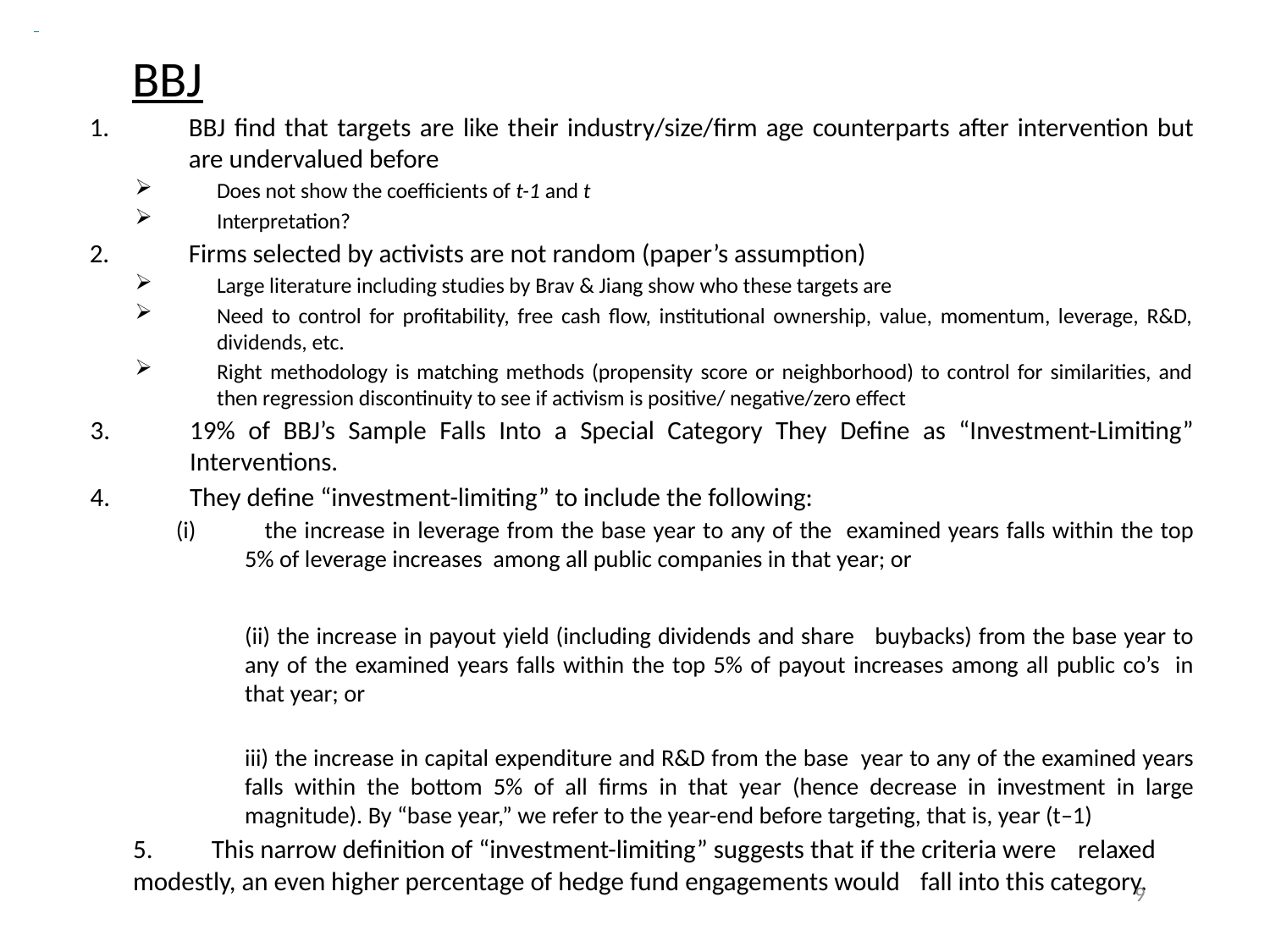

BBJ
BBJ find that targets are like their industry/size/firm age counterparts after intervention but are undervalued before
Does not show the coefficients of t-1 and t
Interpretation?
Firms selected by activists are not random (paper’s assumption)
Large literature including studies by Brav & Jiang show who these targets are
Need to control for profitability, free cash flow, institutional ownership, value, momentum, leverage, R&D, dividends, etc.
Right methodology is matching methods (propensity score or neighborhood) to control for similarities, and then regression discontinuity to see if activism is positive/ negative/zero effect
19% of BBJ’s Sample Falls Into a Special Category They Define as “Investment-Limiting” Interventions.
They define “investment-limiting” to include the following:
 the increase in leverage from the base year to any of the  examined years falls within the top 5% of leverage increases  among all public companies in that year; or

(ii) the increase in payout yield (including dividends and share   buybacks) from the base year to any of the examined years falls within the top 5% of payout increases among all public co’s  in that year; or

iii) the increase in capital expenditure and R&D from the base  year to any of the examined years falls within the bottom 5% of all firms in that year (hence decrease in investment in large magnitude). By “base year,” we refer to the year-end before targeting, that is, year (t–1)
5. 	This narrow definition of “investment-limiting” suggests that if the criteria were 	relaxed modestly, an even higher percentage of hedge fund engagements would 	fall into this category.

9